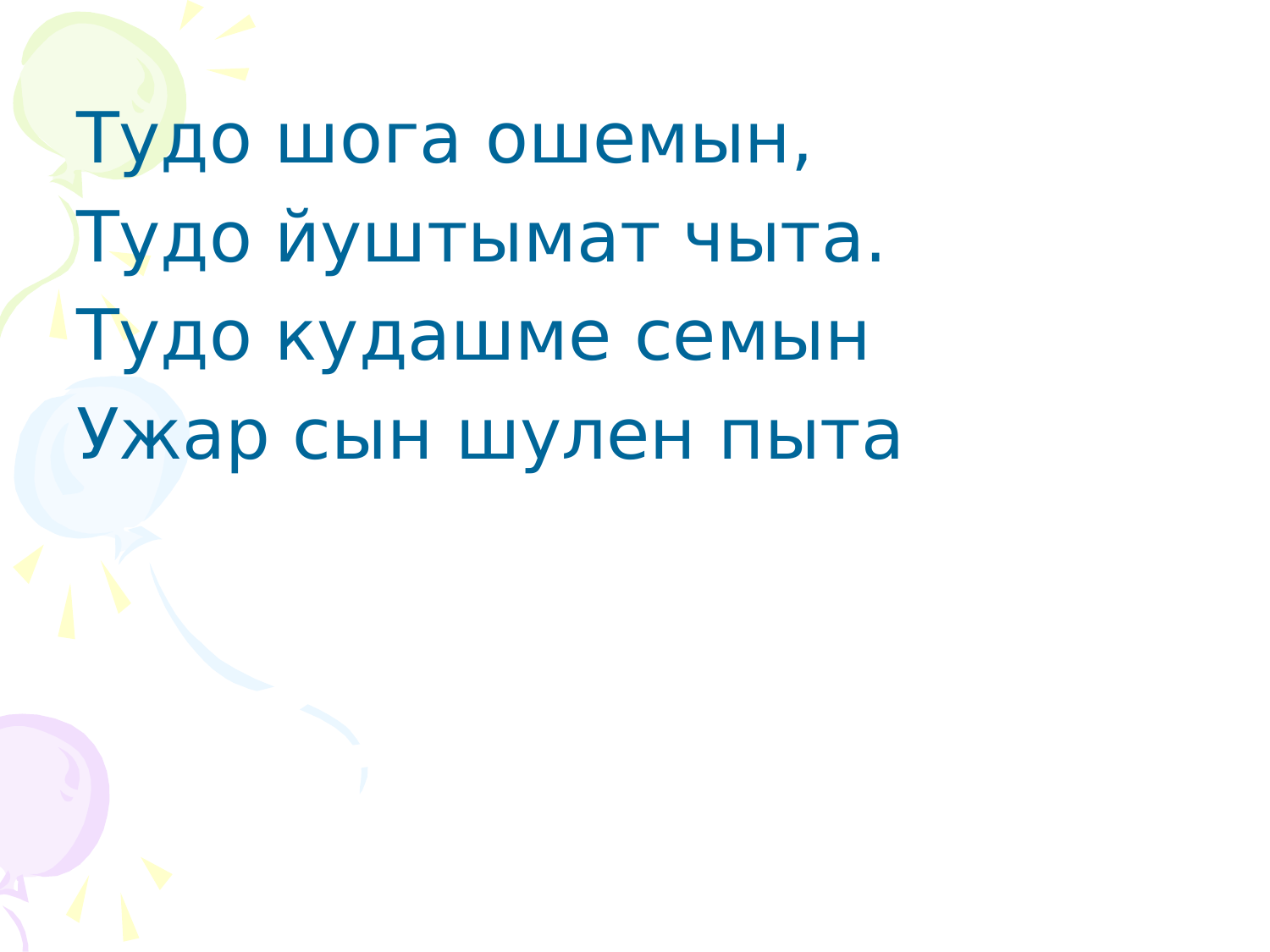

Тудо шога ошемын,
Тудо йуштымат чыта.
Тудо кудашме семын
Ужар сын шулен пыта